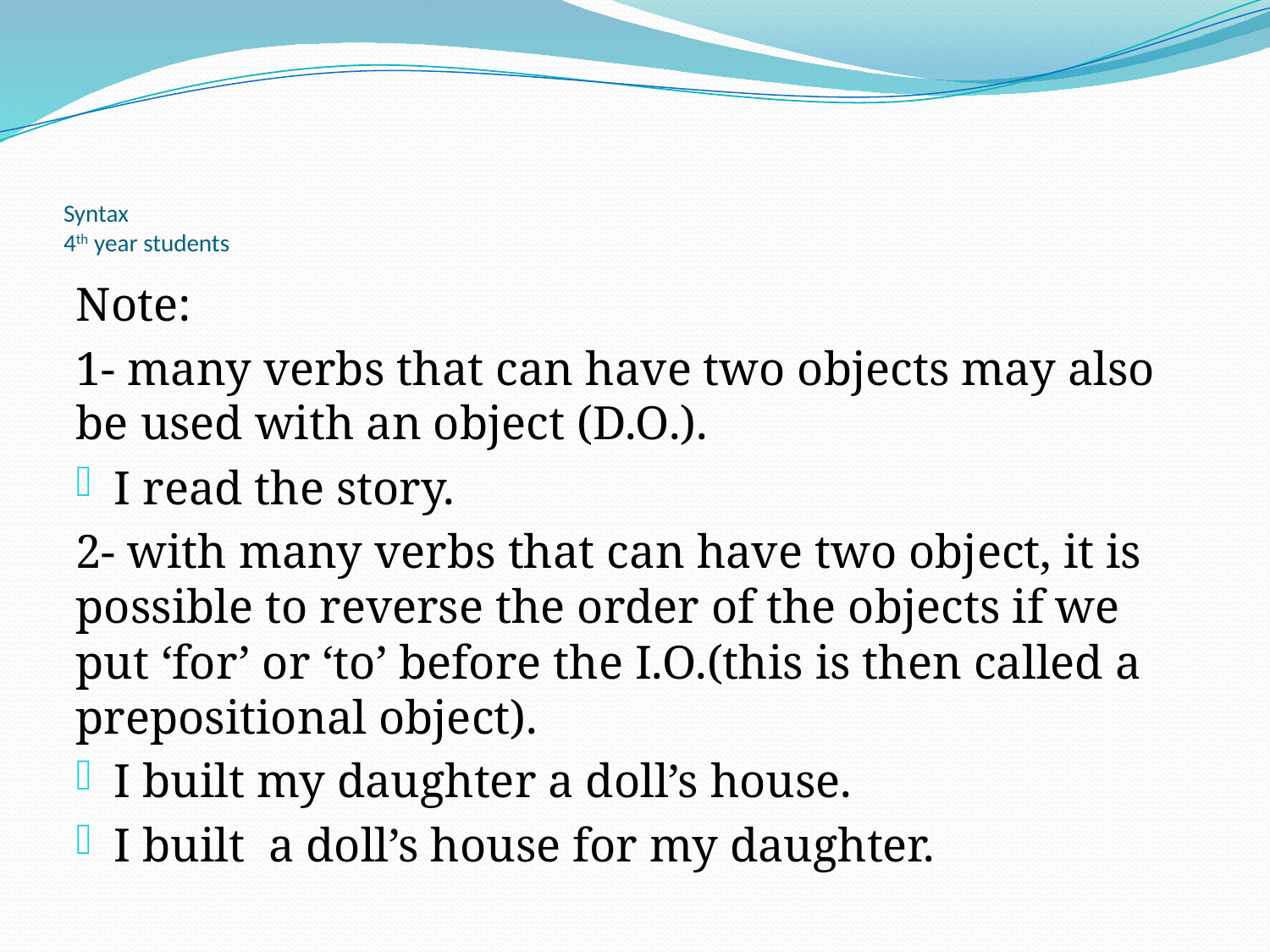

# Syntax 4th year students
Note:
1- many verbs that can have two objects may also be used with an object (D.O.).
I read the story.
2- with many verbs that can have two object, it is possible to reverse the order of the objects if we put ‘for’ or ‘to’ before the I.O.(this is then called a prepositional object).
I built my daughter a doll’s house.
I built  a doll’s house for my daughter.